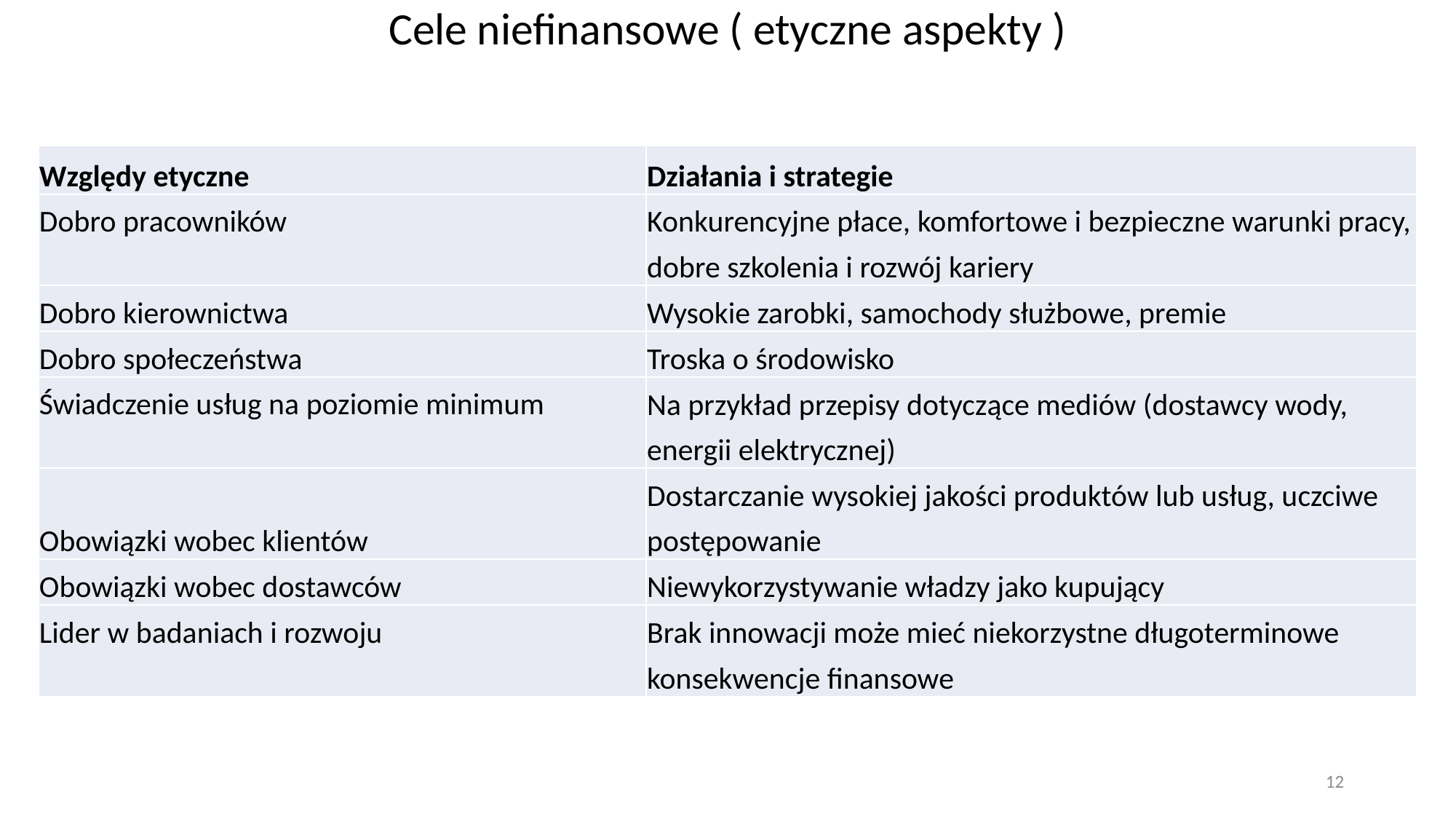

# Cele niefinansowe ( etyczne aspekty )
| Względy etyczne | Działania i strategie |
| --- | --- |
| Dobro pracowników | Konkurencyjne płace, komfortowe i bezpieczne warunki pracy, dobre szkolenia i rozwój kariery |
| Dobro kierownictwa | Wysokie zarobki, samochody służbowe, premie |
| Dobro społeczeństwa | Troska o środowisko |
| Świadczenie usług na poziomie minimum | Na przykład przepisy dotyczące mediów (dostawcy wody, energii elektrycznej) |
| Obowiązki wobec klientów | Dostarczanie wysokiej jakości produktów lub usług, uczciwe postępowanie |
| Obowiązki wobec dostawców | Niewykorzystywanie władzy jako kupujący |
| Lider w badaniach i rozwoju | Brak innowacji może mieć niekorzystne długoterminowe konsekwencje finansowe |
12